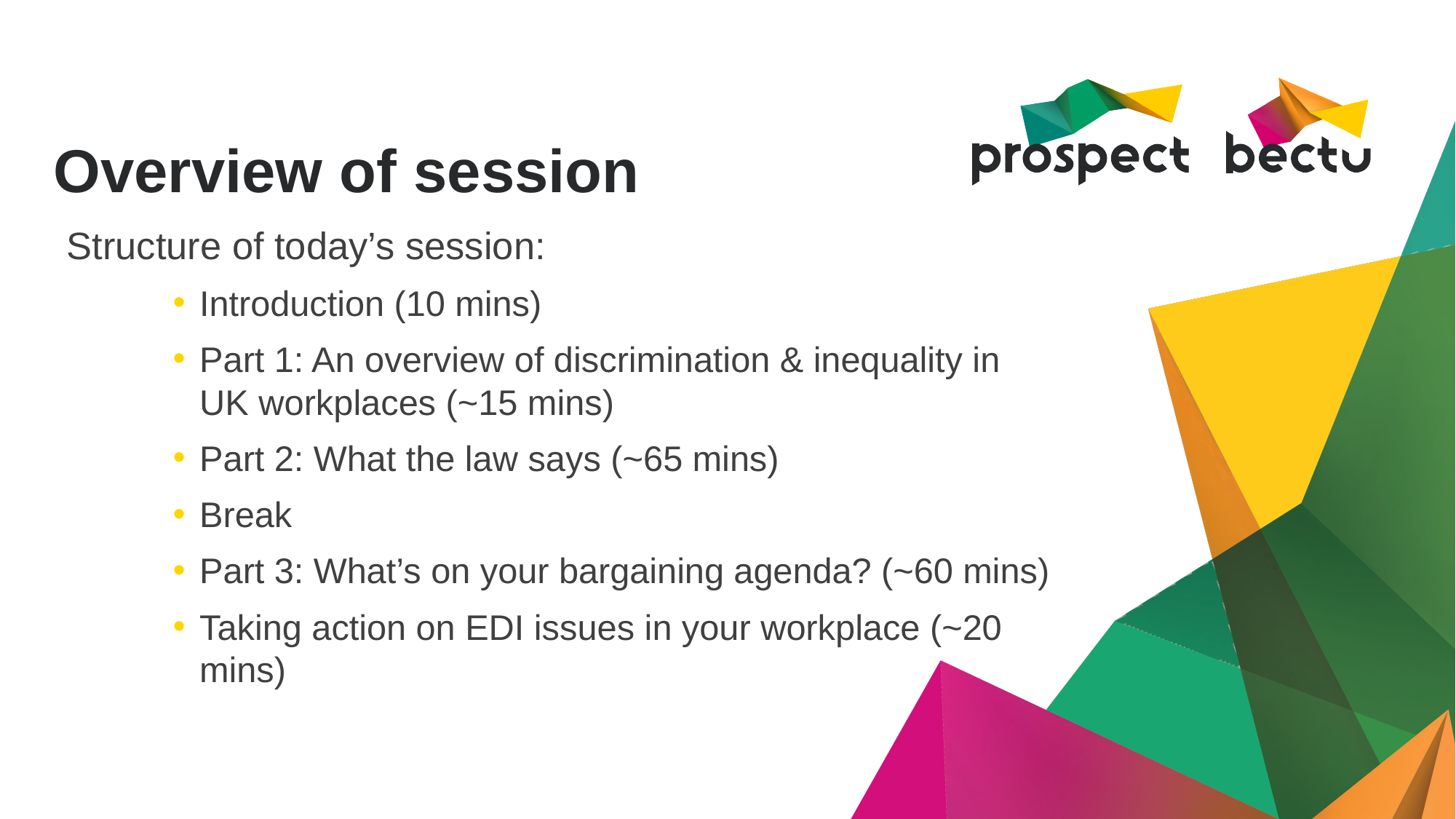

# Overview of session
Structure of today’s session:
Introduction (10 mins)
Part 1: An overview of discrimination & inequality in UK workplaces (~15 mins)
Part 2: What the law says (~65 mins)
Break
Part 3: What’s on your bargaining agenda? (~60 mins)
Taking action on EDI issues in your workplace (~20 mins)